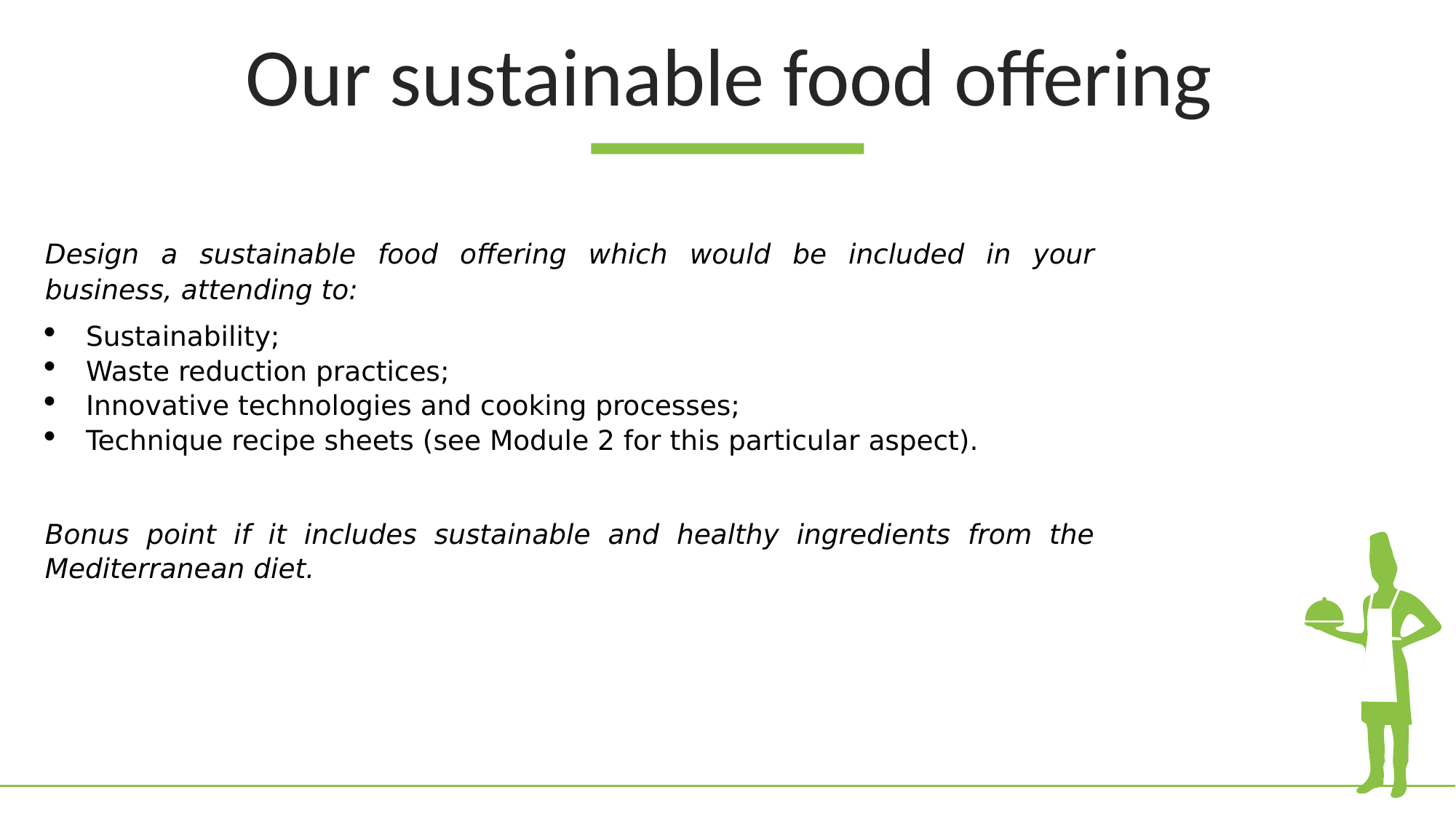

Our sustainable food offering
Design a sustainable food offering which would be included in your business, attending to:
Sustainability;
Waste reduction practices;
Innovative technologies and cooking processes;
Technique recipe sheets (see Module 2 for this particular aspect).

Bonus point if it includes sustainable and healthy ingredients from the Mediterranean diet.